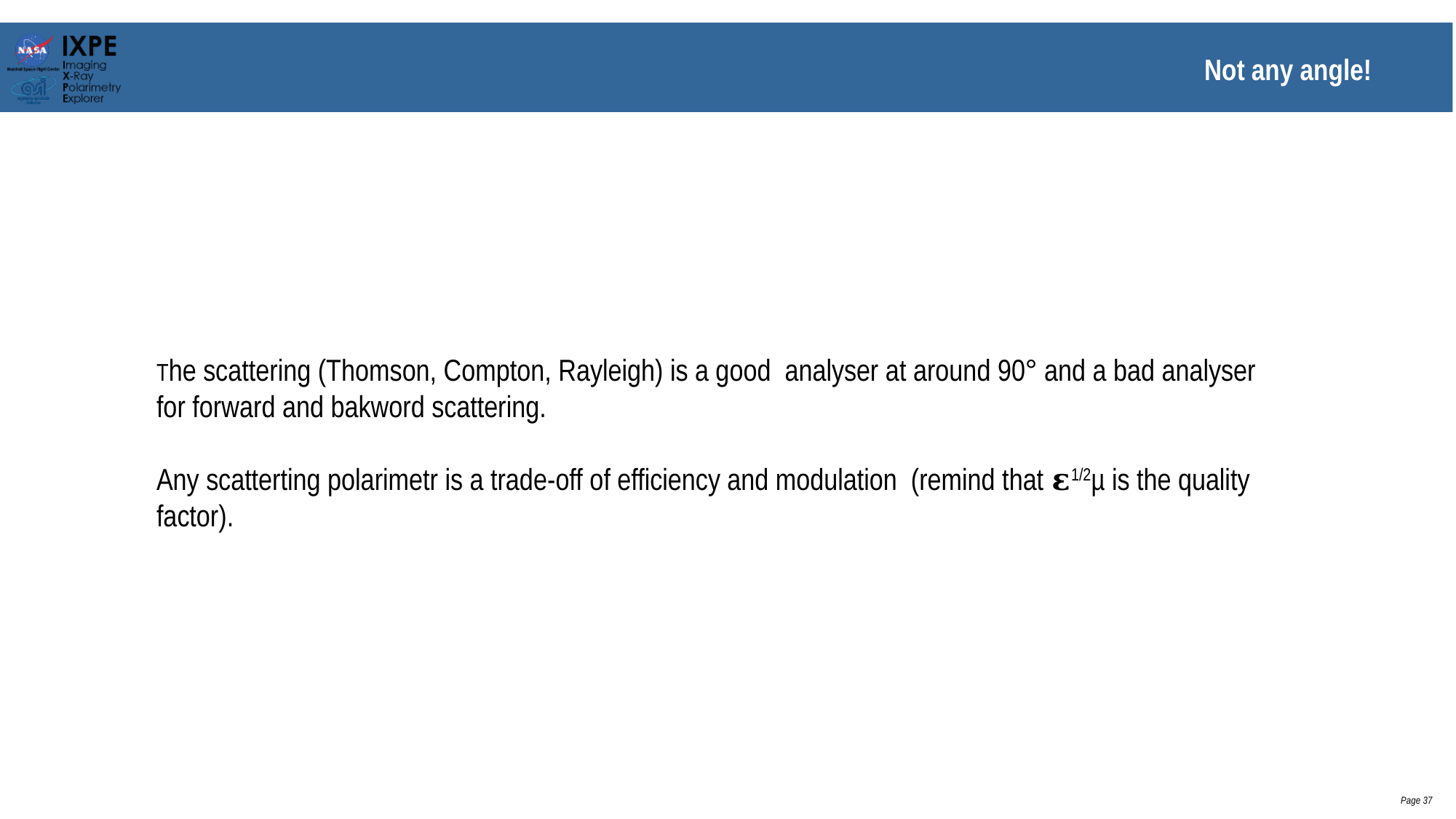

# Not any angle!
The scattering (Thomson, Compton, Rayleigh) is a good  analyser at around 90° and a bad analyser for forward and bakword scattering.

Any scatterting polarimetr is a trade-off of efficiency and modulation  (remind that 𝛆1/2µ is the quality factor).